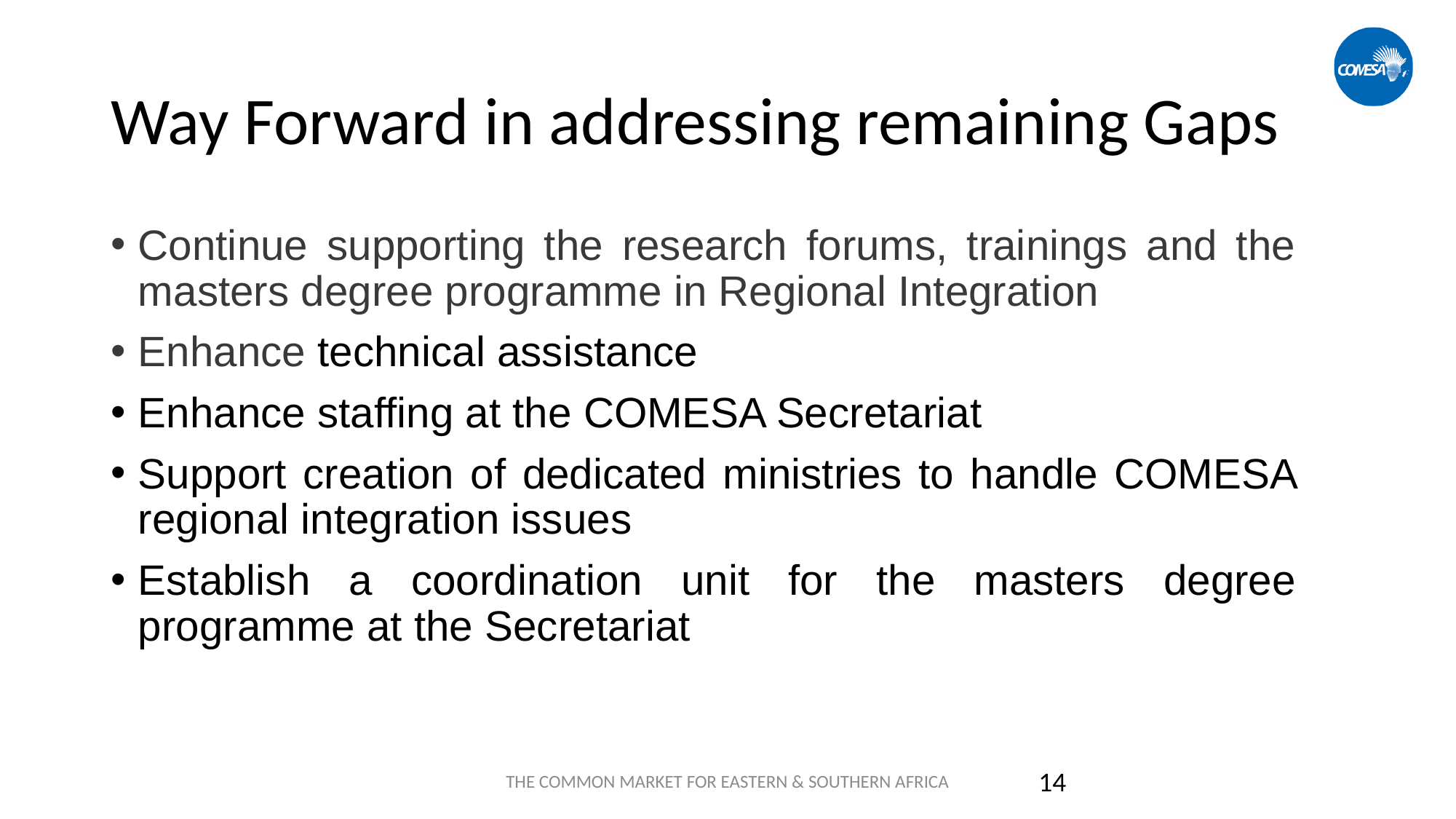

# Way Forward in addressing remaining Gaps
Continue supporting the research forums, trainings and the masters degree programme in Regional Integration
Enhance technical assistance
Enhance staffing at the COMESA Secretariat
Support creation of dedicated ministries to handle COMESA regional integration issues
Establish a coordination unit for the masters degree programme at the Secretariat

THE COMMON MARKET FOR EASTERN & SOUTHERN AFRICA
14